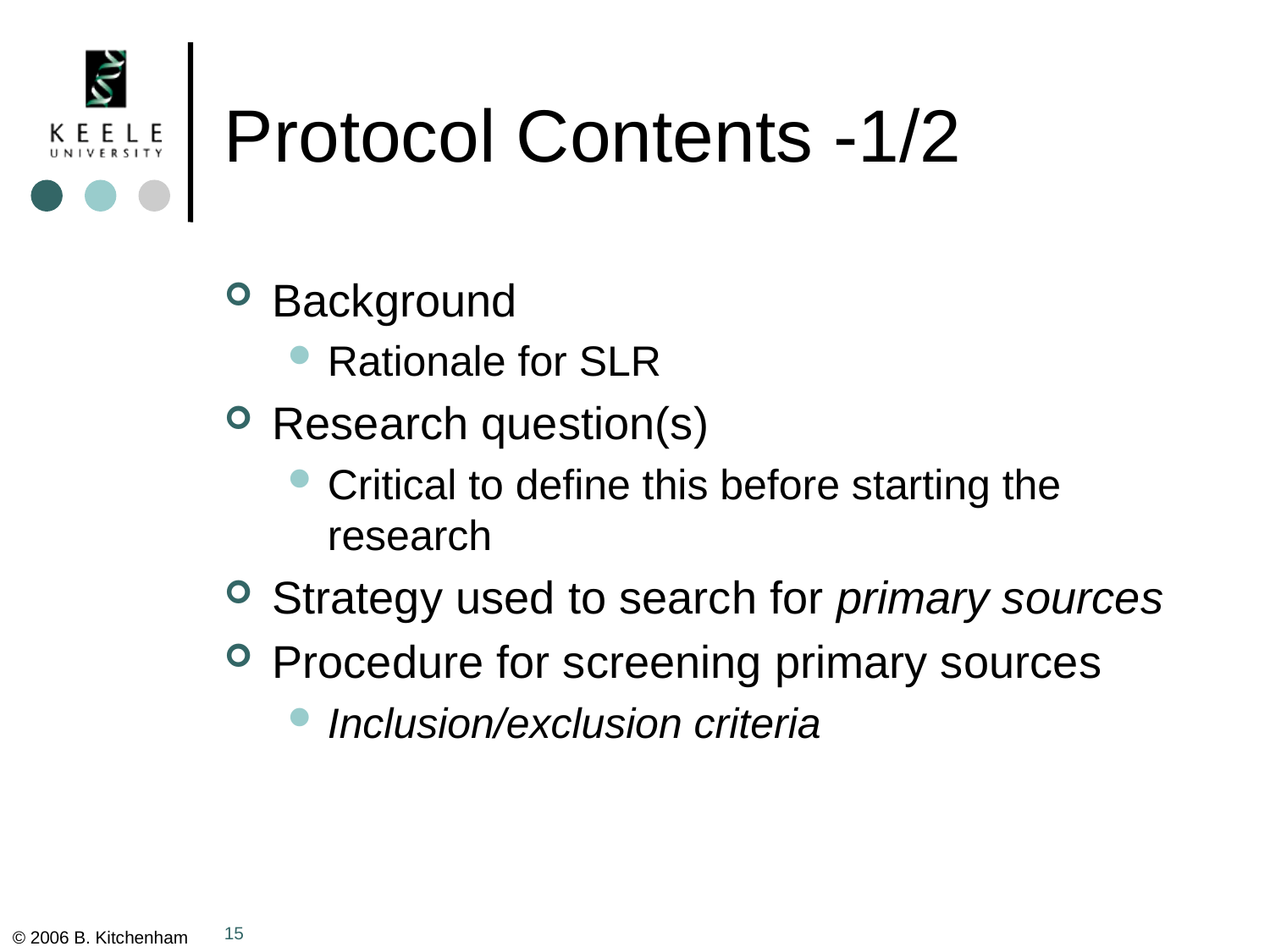

# Protocol Contents -1/2
Background
Rationale for SLR
Research question(s)
Critical to define this before starting the research
Strategy used to search for primary sources
Procedure for screening primary sources
Inclusion/exclusion criteria

15